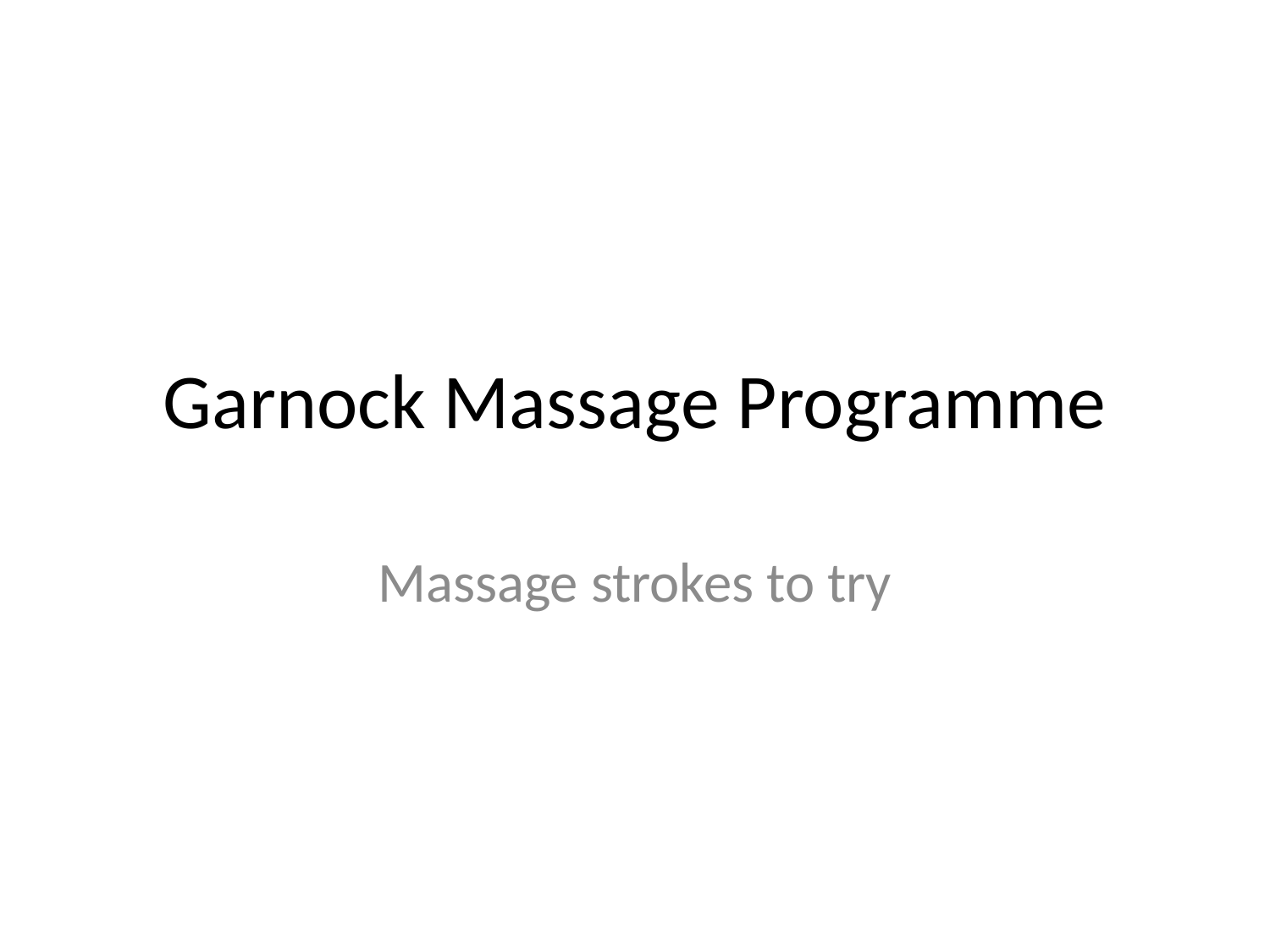

# Garnock Massage Programme
Massage strokes to try